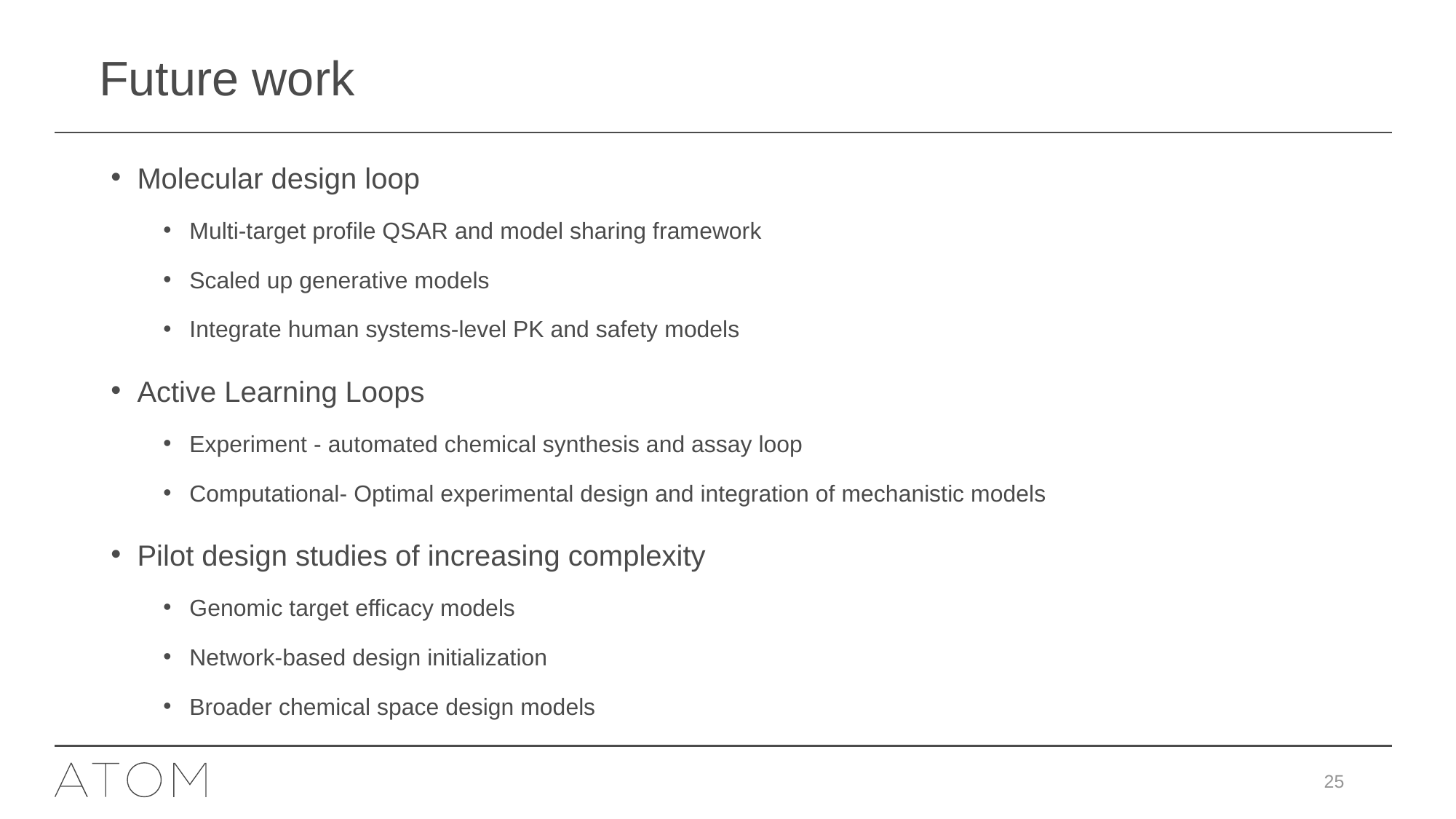

# Future work
Molecular design loop
Multi-target profile QSAR and model sharing framework
Scaled up generative models
Integrate human systems-level PK and safety models
Active Learning Loops
Experiment - automated chemical synthesis and assay loop
Computational- Optimal experimental design and integration of mechanistic models
Pilot design studies of increasing complexity
Genomic target efficacy models
Network-based design initialization
Broader chemical space design models
25